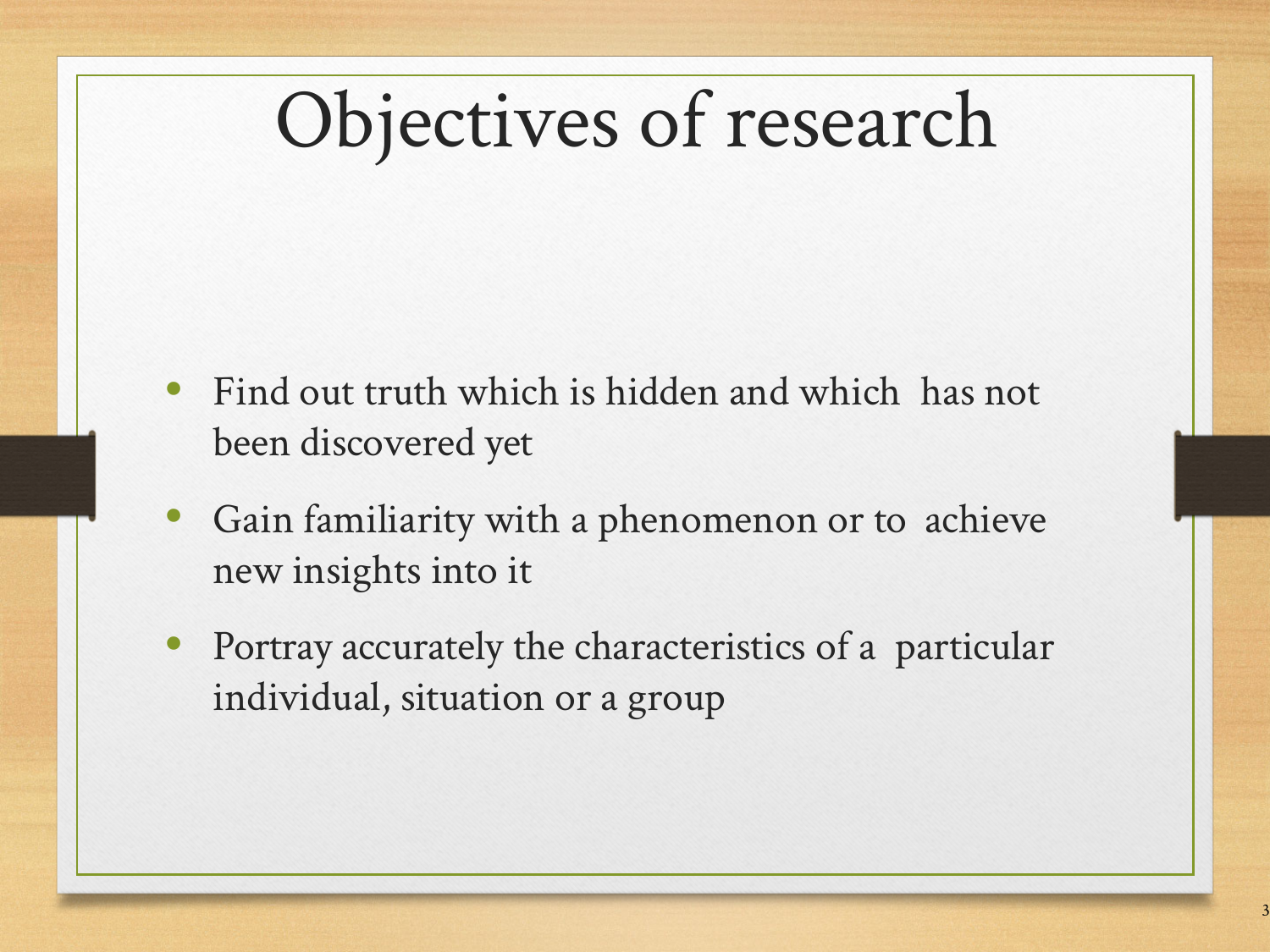

# Objectives of research
Find out truth which is hidden and which  has not been discovered yet
Gain familiarity with a phenomenon or to  achieve new insights into it
Portray accurately the characteristics of a  particular individual, situation or a group
3